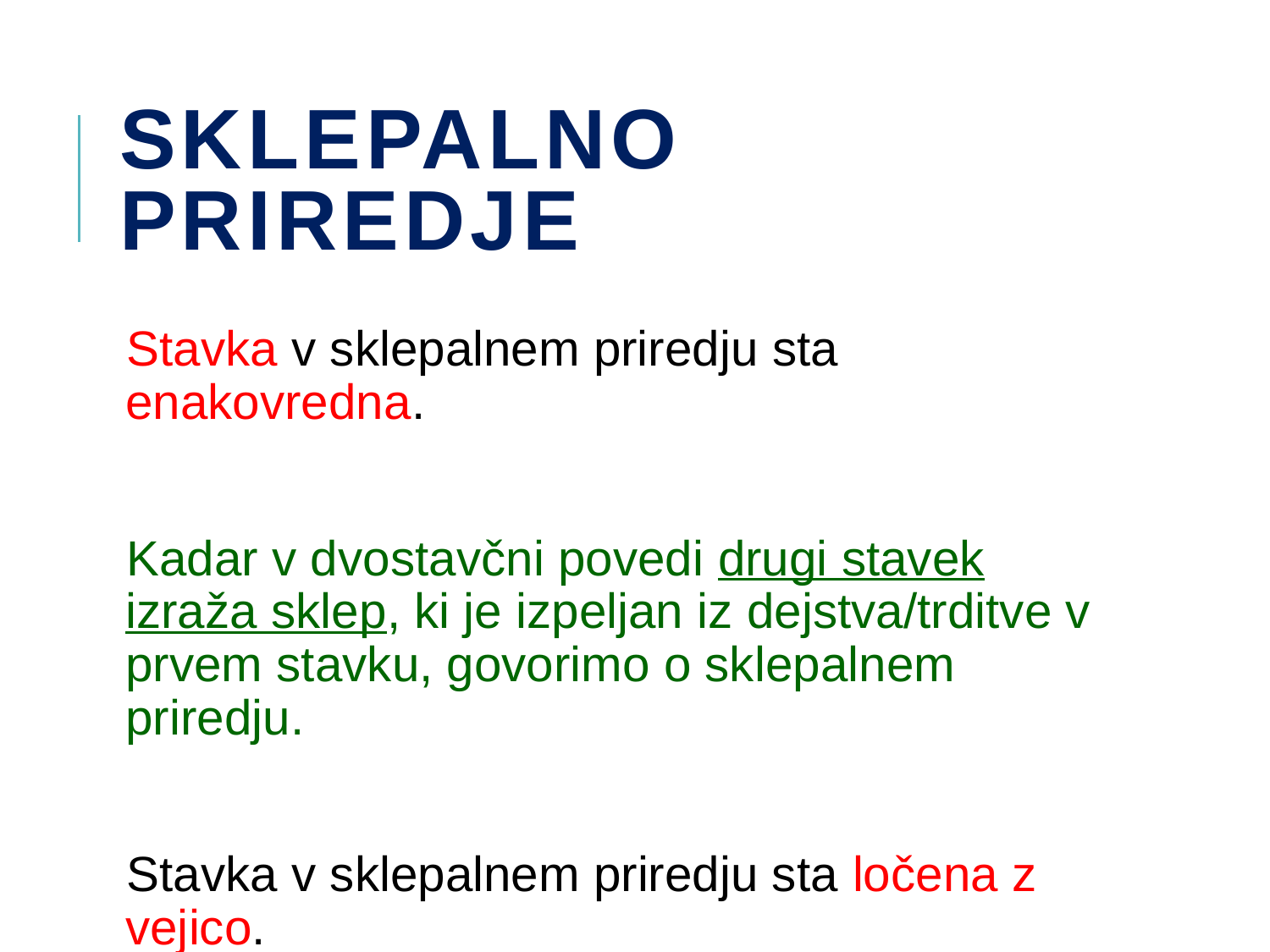

# SKLEPALNO PRIREDJE
Stavka v sklepalnem priredju sta enakovredna.

Kadar v dvostavčni povedi drugi stavek izraža sklep, ki je izpeljan iz dejstva/trditve v prvem stavku, govorimo o sklepalnem priredju.

Stavka v sklepalnem priredju sta ločena z vejico.